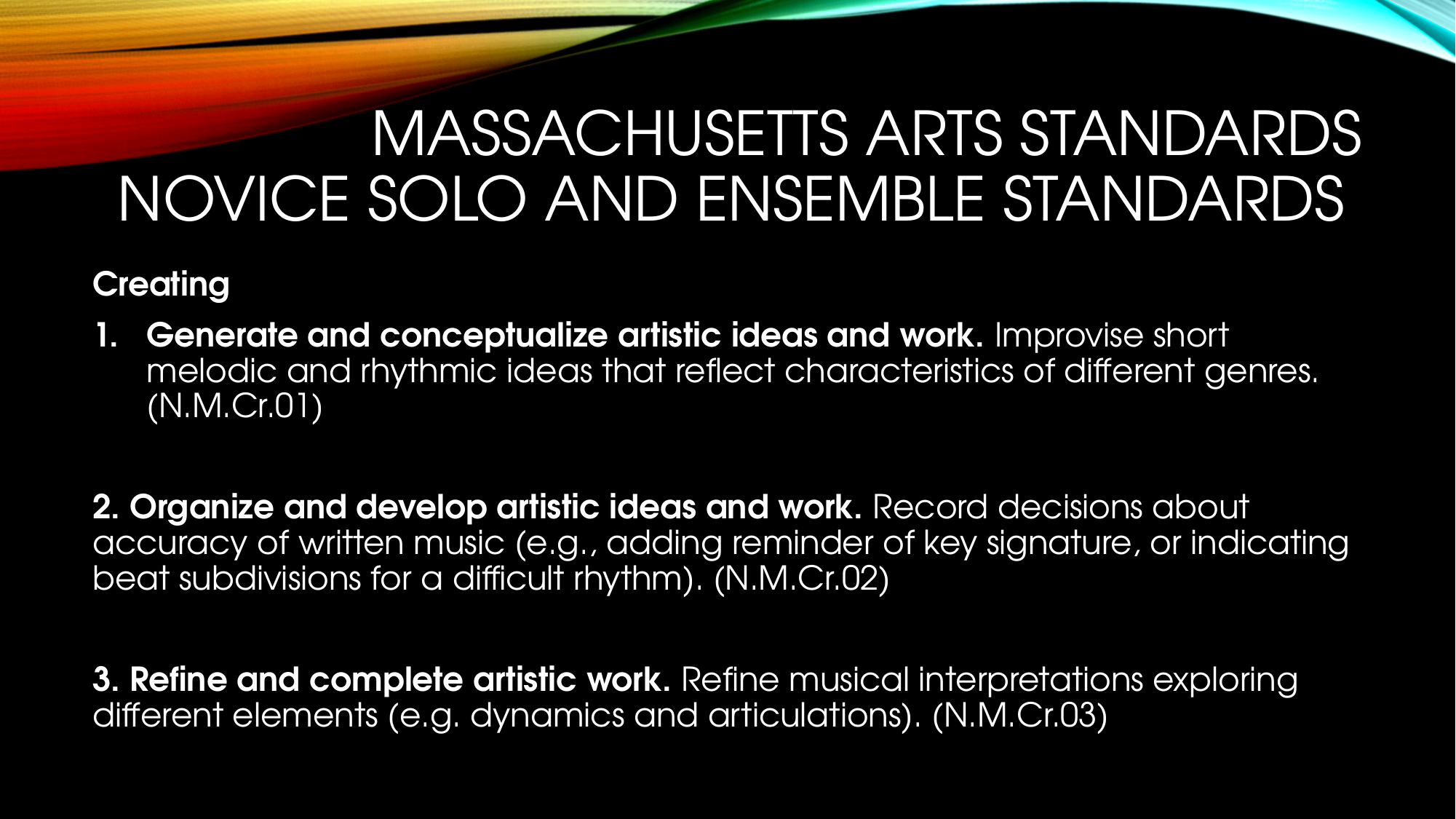

# Massachusetts Arts Standards Novice Solo and Ensemble Standards
Creating
Generate and conceptualize artistic ideas and work. Improvise short melodic and rhythmic ideas that reflect characteristics of different genres. (N.M.Cr.01)

2. Organize and develop artistic ideas and work. Record decisions about accuracy of written music (e.g., adding reminder of key signature, or indicating beat subdivisions for a difficult rhythm). (N.M.Cr.02)

3. Refine and complete artistic work. Refine musical interpretations exploring different elements (e.g. dynamics and articulations). (N.M.Cr.03)